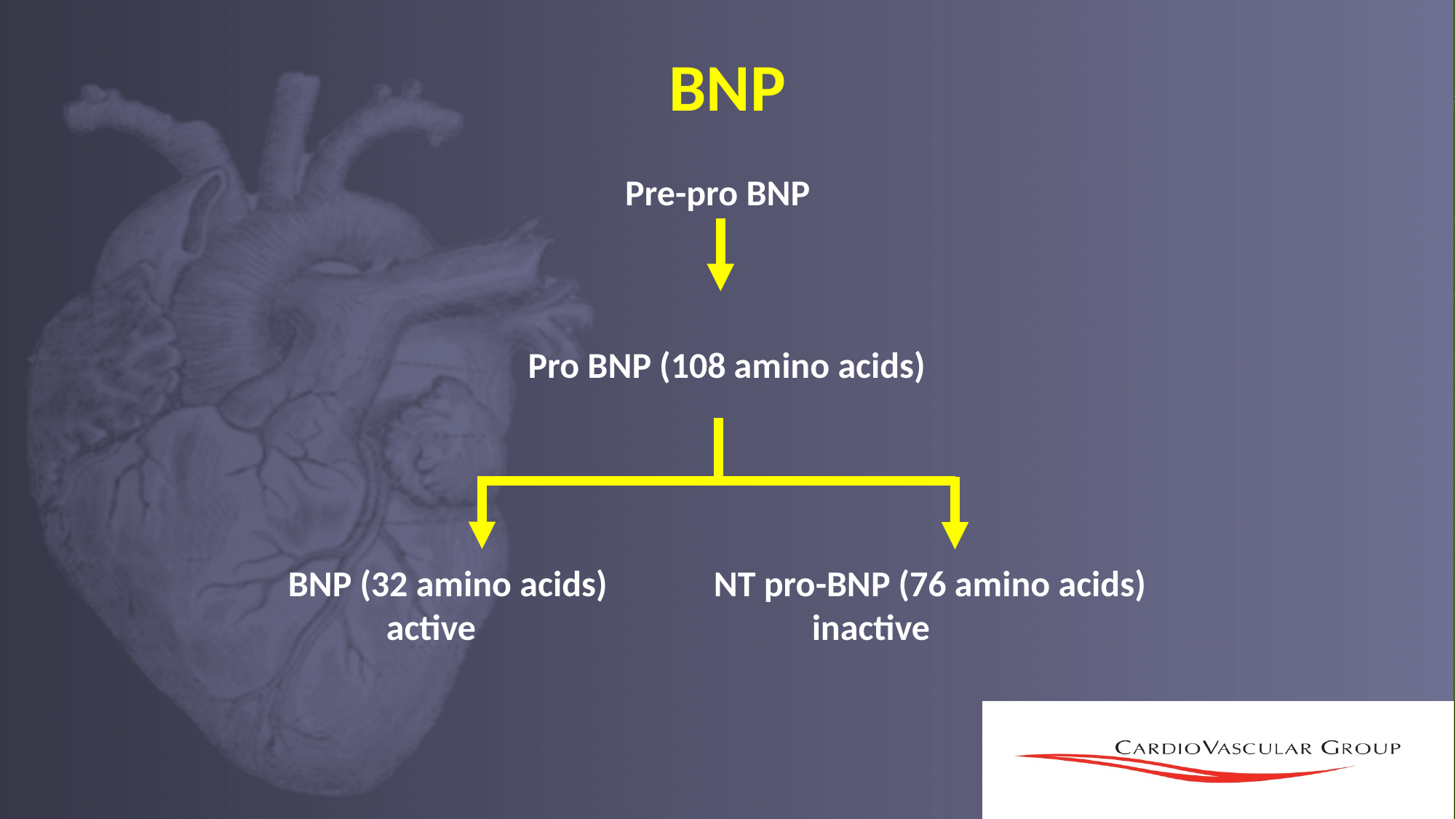

# BNP
Pre-pro BNP
Pro BNP (108 amino acids)
NT pro-BNP (76 amino acids)
            inactive
BNP (32 amino acids)
            active